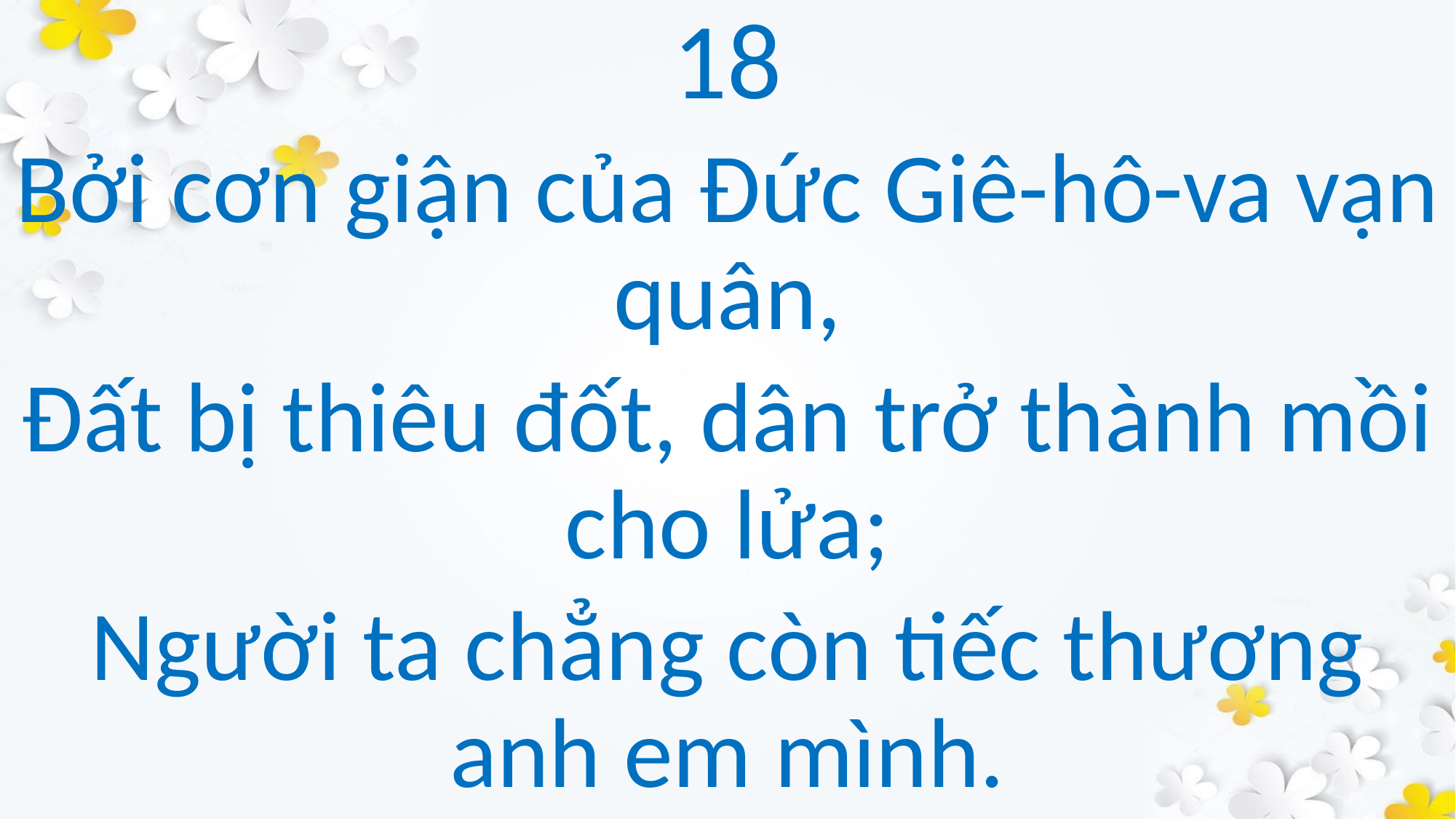

18
Bởi cơn giận của Đức Giê-hô-va vạn quân,
Đất bị thiêu đốt, dân trở thành mồi cho lửa;
Người ta chẳng còn tiếc thương anh em mình.